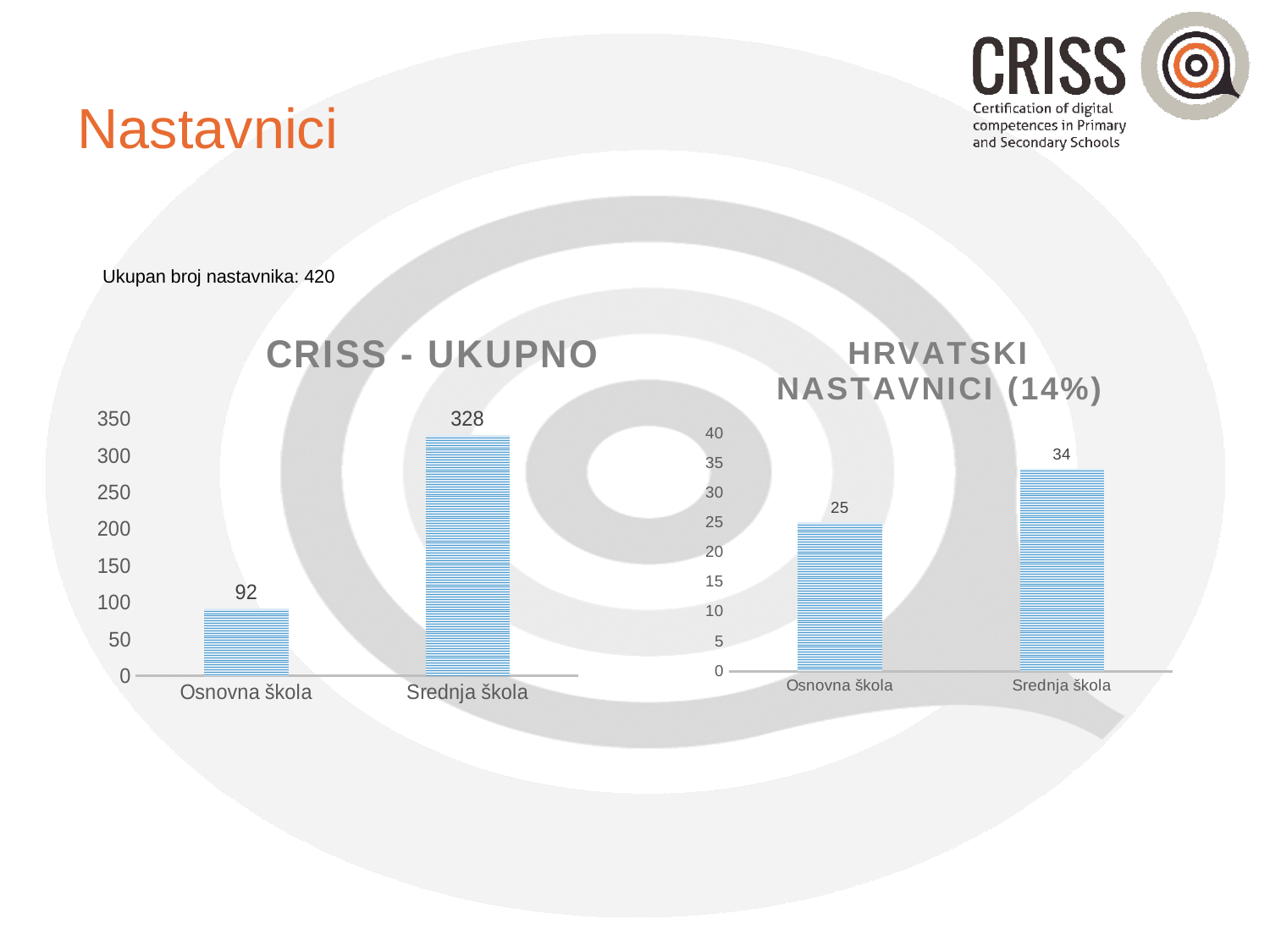

# Nastavnici
Ukupan broj nastavnika: 420

### Chart: HRVATSKI NASTAVNICI (14%)

| Category |  |
|---|---|
| Osnovna škola | 25.0 |
| Srednja škola | 34.0 |

### Chart: CRISS - UKUPNO

| Category |  |
|---|---|
| Osnovna škola | 92.0 |
| Srednja škola | 328.0 |